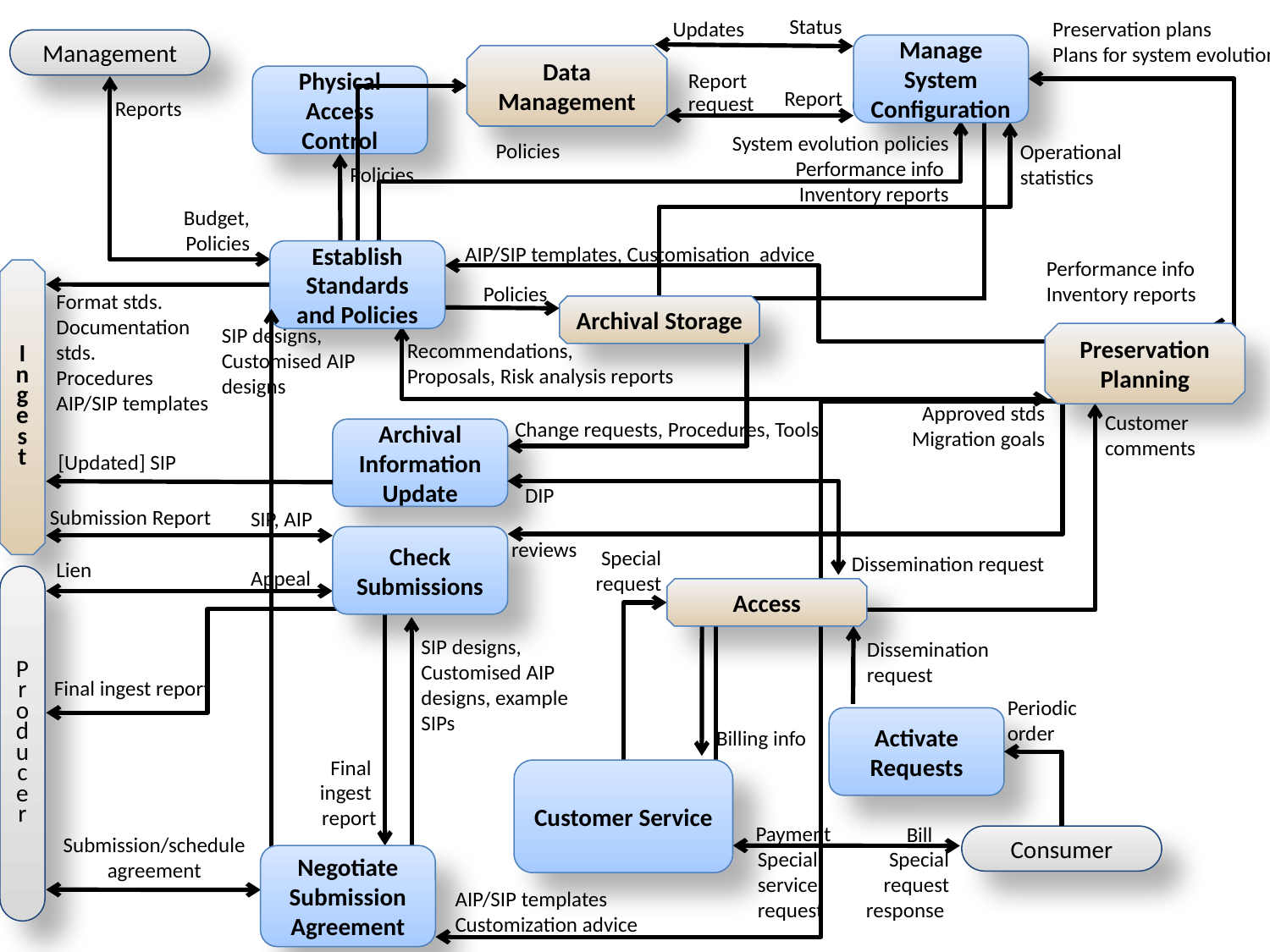

Status
Updates
Preservation plans
Plans for system evolution
Management
Manage System Configuration
Data Management
Physical Access Control
Report request
Report

Reports

System evolution policies
Performance info
Inventory reports

Policies
Operational
statistics
Policies
Budget, Policies
AIP/SIP templates, Customisation  advice
Establish Standards and Policies

Report request

Performance info
Inventory reports
I
n
g
e
s
t
Policies
Format stds. Documentation stds.
Procedures
AIP/SIP templates
Archival Storage

SIP designs, Customised AIP designs
Preservation Planning
Recommendations,
Proposals, Risk analysis reports

Approved stds
Migration goals
Customer comments
Change requests, Procedures, Tools
Archival Information Update
[Updated] SIP
DIP
Submission Report
SIP, AIP
Check Submissions
AIP/SIP reviews
Special request
Dissemination request
Lien
Appeal
P
r
o
d
u
c
e
r
Access
SIP designs, Customised AIP designs, example SIPs
Dissemination request
Final ingest report
Update
request
Periodic order
Activate Requests
Billing info
Final
ingest
report
Customer Service
Payment
Bill
Consumer
Submission/schedule agreement
Negotiate Submission Agreement
Special service request
Special request response

AIP/SIP templates
Customization advice